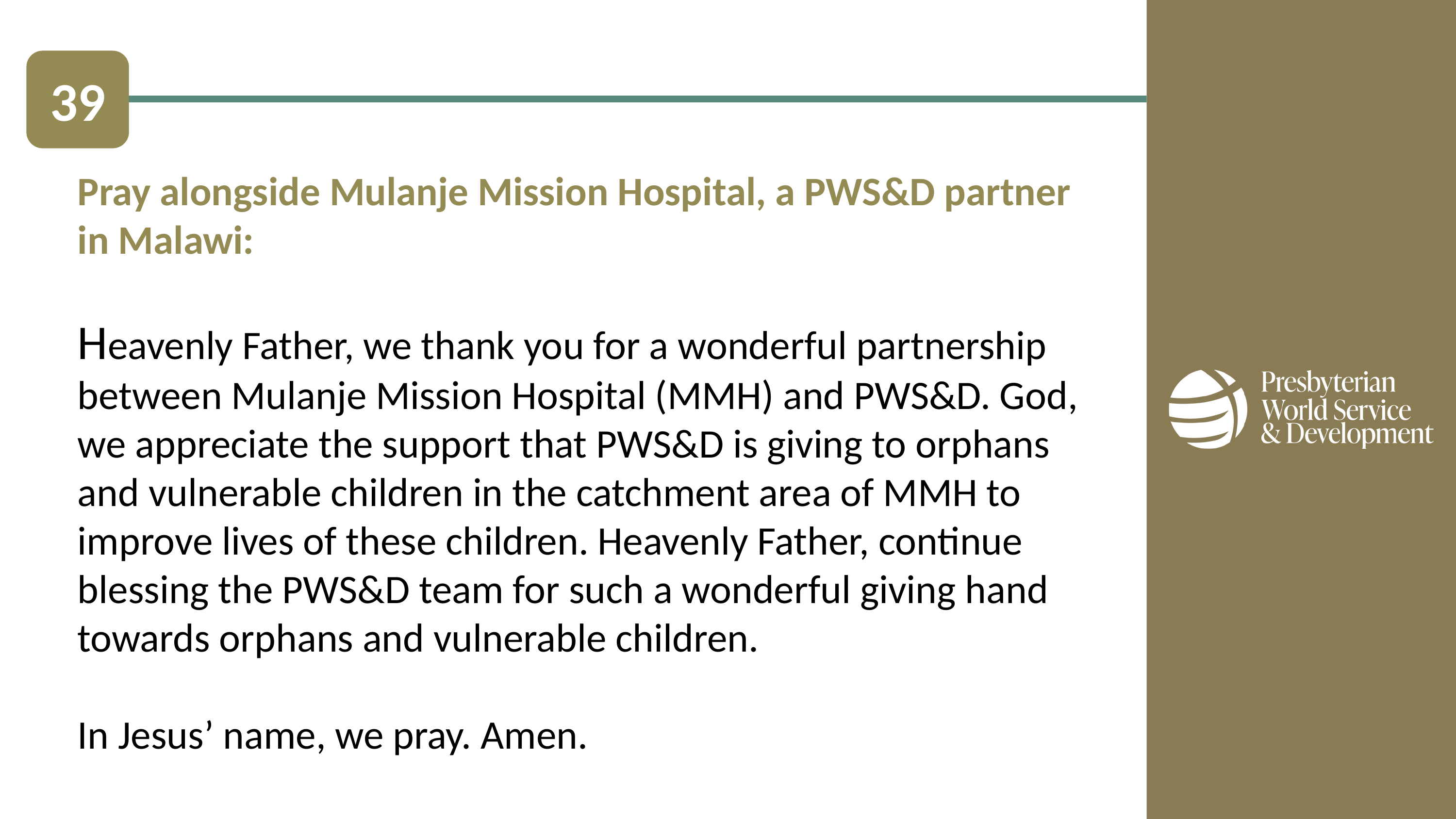

39
Pray alongside Mulanje Mission Hospital, a PWS&D partner in Malawi:

Heavenly Father, we thank you for a wonderful partnership between Mulanje Mission Hospital (MMH) and PWS&D. God, we appreciate the support that PWS&D is giving to orphans and vulnerable children in the catchment area of MMH to improve lives of these children. Heavenly Father, continue blessing the PWS&D team for such a wonderful giving hand towards orphans and vulnerable children.

In Jesus’ name, we pray. Amen.